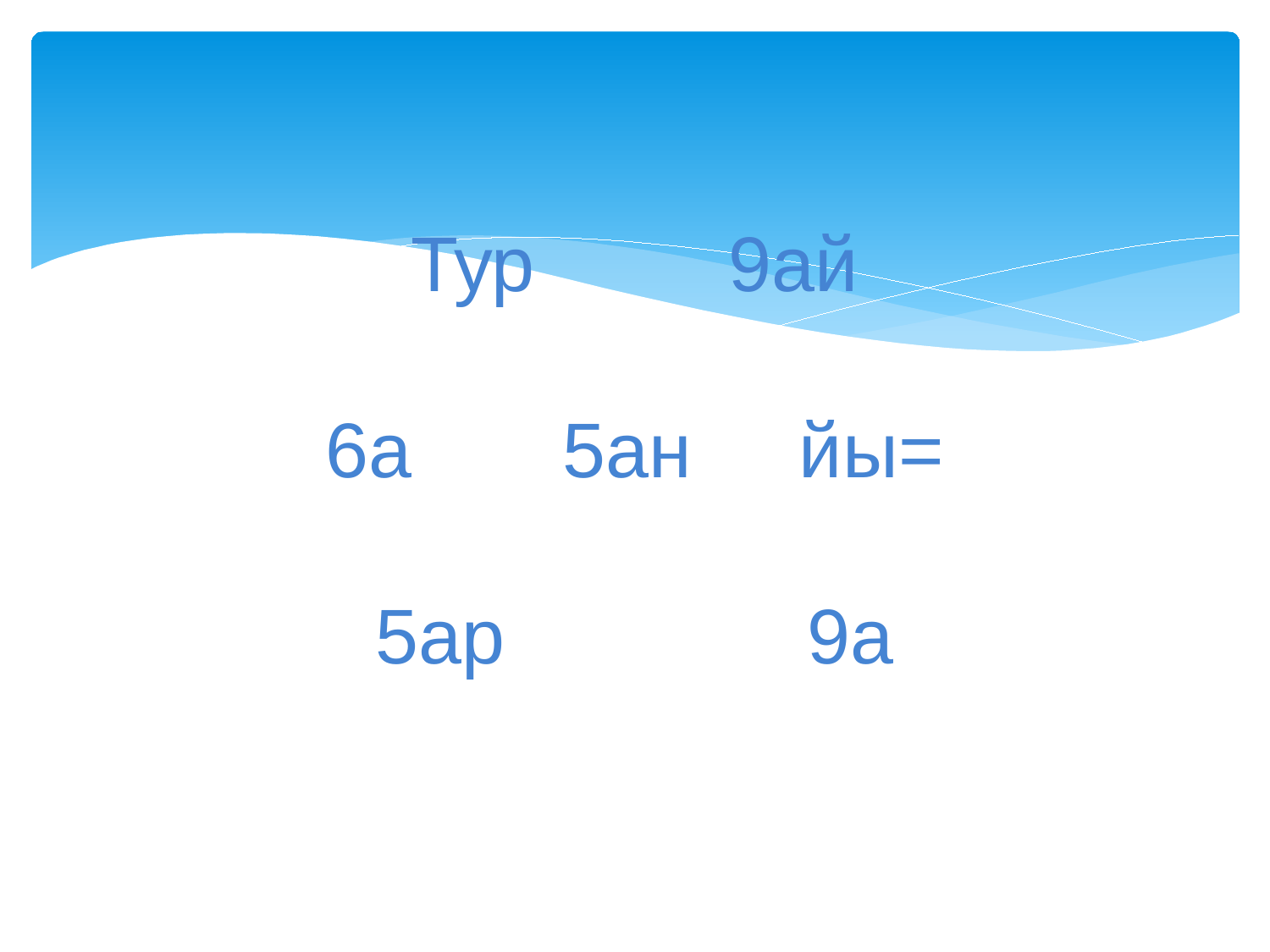

# Тур         9ай 6а       5ан     йы= 5ар              9а